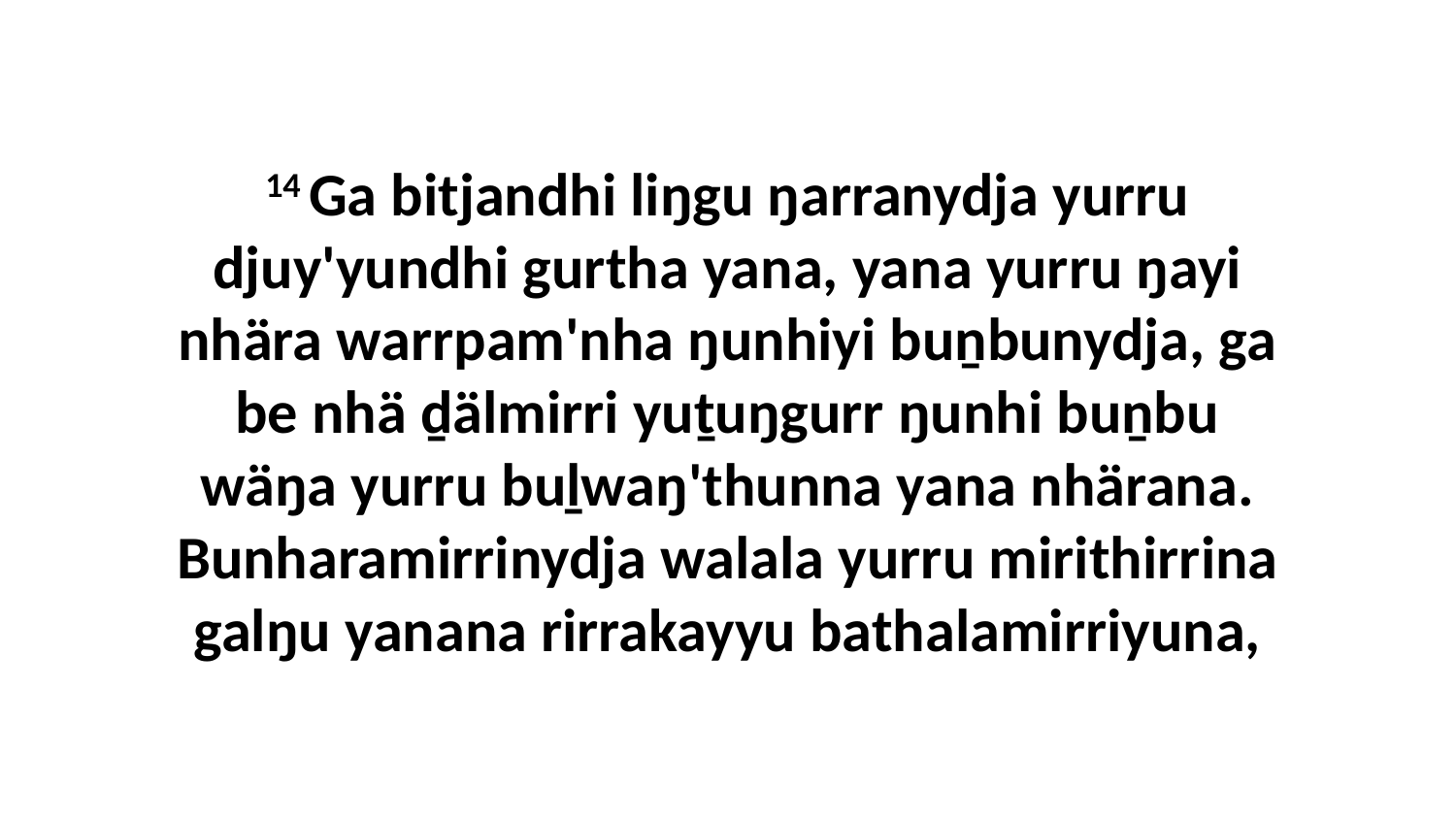

14 Ga bitjandhi liŋgu ŋarranydja yurru djuy'yundhi gurtha yana, yana yurru ŋayi nhära warrpam'nha ŋunhiyi buṉbunydja, ga be nhä ḏälmirri yuṯuŋgurr ŋunhi buṉbu wäŋa yurru buḻwaŋ'thunna yana nhärana. Bunharamirrinydja walala yurru mirithirrina galŋu yanana rirrakayyu bathalamirriyuna,